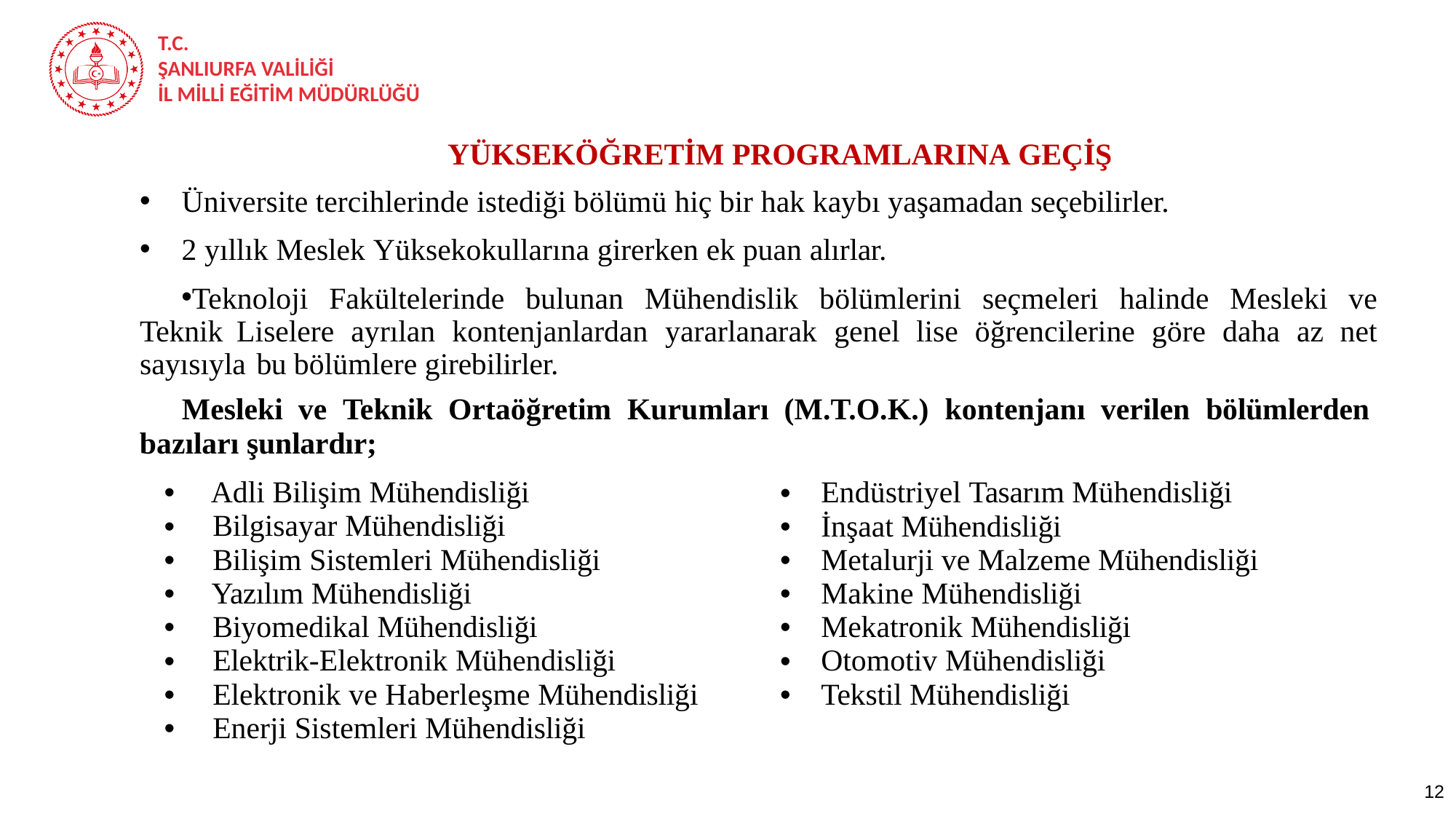

YÜKSEKÖĞRETİM PROGRAMLARINA GEÇİŞ
Üniversite tercihlerinde istediği bölümü hiç bir hak kaybı yaşamadan seçebilirler.
2 yıllık Meslek Yüksekokullarına girerken ek puan alırlar.
Teknoloji Fakültelerinde bulunan Mühendislik bölümlerini seçmeleri halinde Mesleki ve Teknik Liselere ayrılan kontenjanlardan yararlanarak genel lise öğrencilerine göre daha az net sayısıyla bu bölümlere girebilirler.
Mesleki  ve  Teknik  Ortaöğretim  Kurumları  (M.T.O.K.)  kontenjanı  verilen  bölümlerden
bazıları şunlardır;
| Adli Bilişim Mühendisliği Bilgisayar Mühendisliği Bilişim Sistemleri Mühendisliği Yazılım Mühendisliği Biyomedikal Mühendisliği Elektrik-Elektronik Mühendisliği Elektronik ve Haberleşme Mühendisliği Enerji Sistemleri Mühendisliği | Endüstriyel Tasarım Mühendisliği İnşaat Mühendisliği Metalurji ve Malzeme Mühendisliği Makine Mühendisliği Mekatronik Mühendisliği Otomotiv Mühendisliği Tekstil Mühendisliği |
| --- | --- |